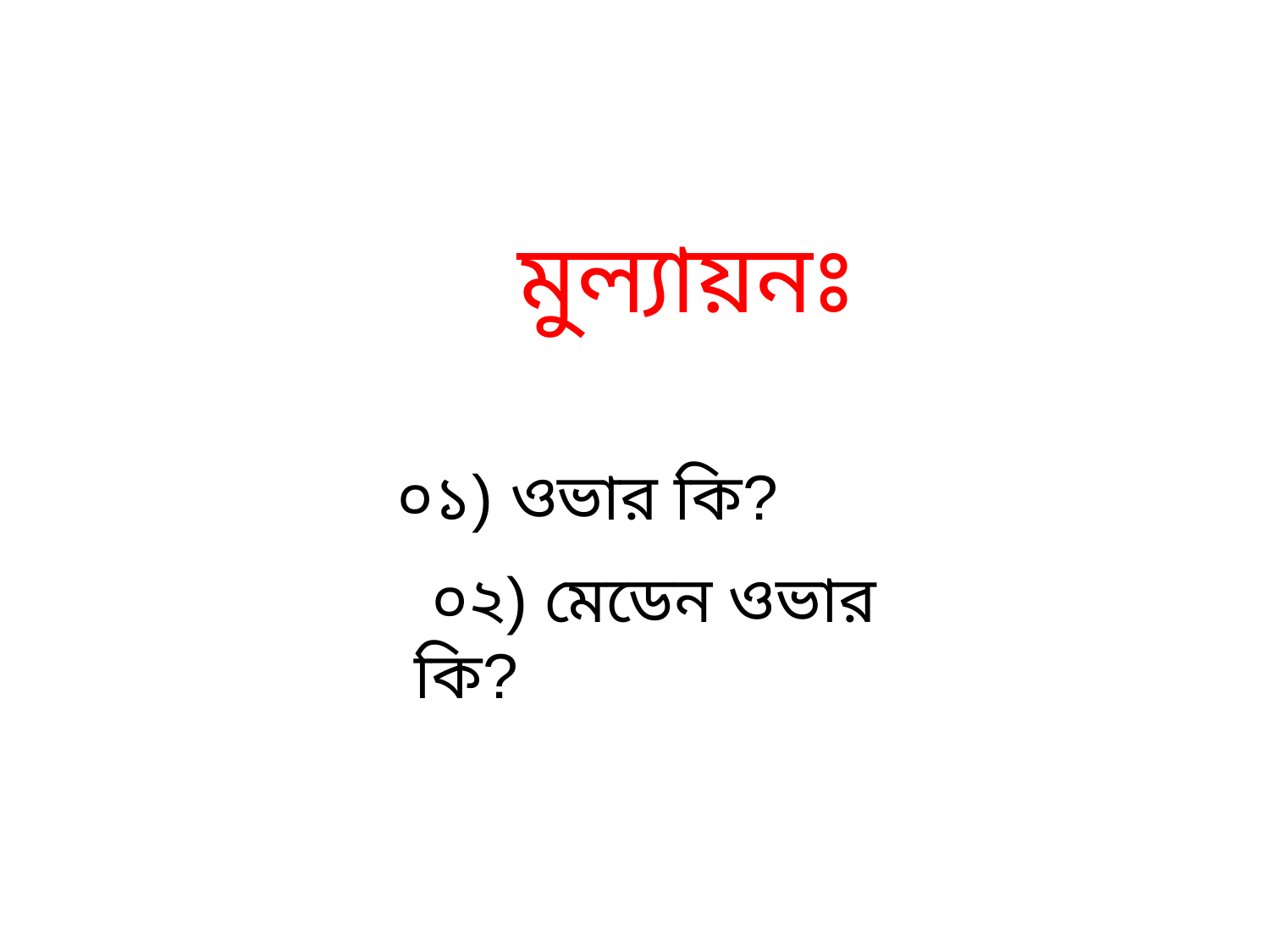

মুল্যায়নঃ
    ০১) ওভার কি?
 ০২) মেডেন ওভার  কি?